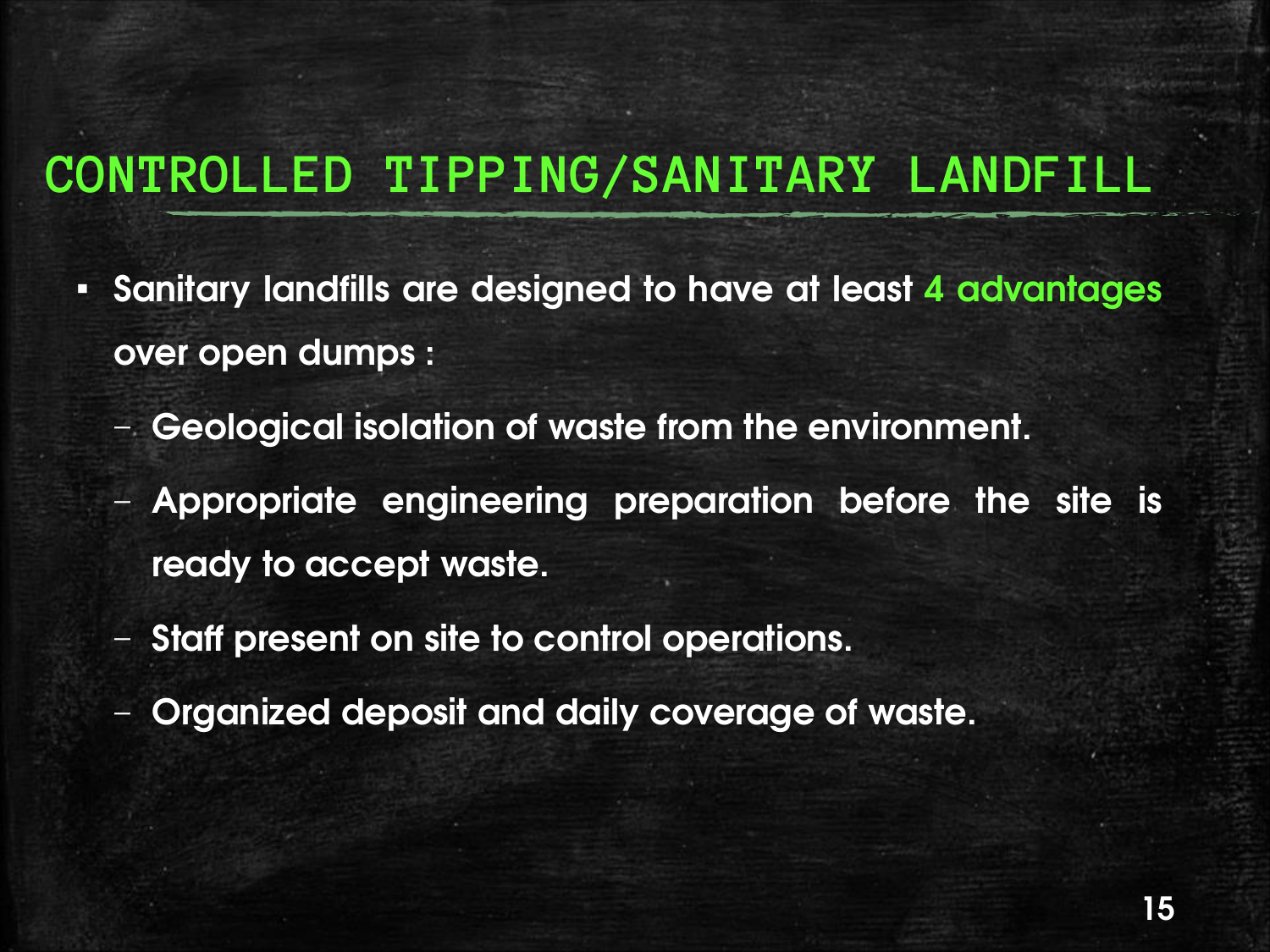

# CONTROLLED TIPPING/SANITARY LANDFILL
Sanitary landfills are designed to have at least 4 advantages over open dumps :
Geological isolation of waste from the environment.
Appropriate engineering preparation before the site is ready to accept waste.
Staff present on site to control operations.
Organized deposit and daily coverage of waste.

15